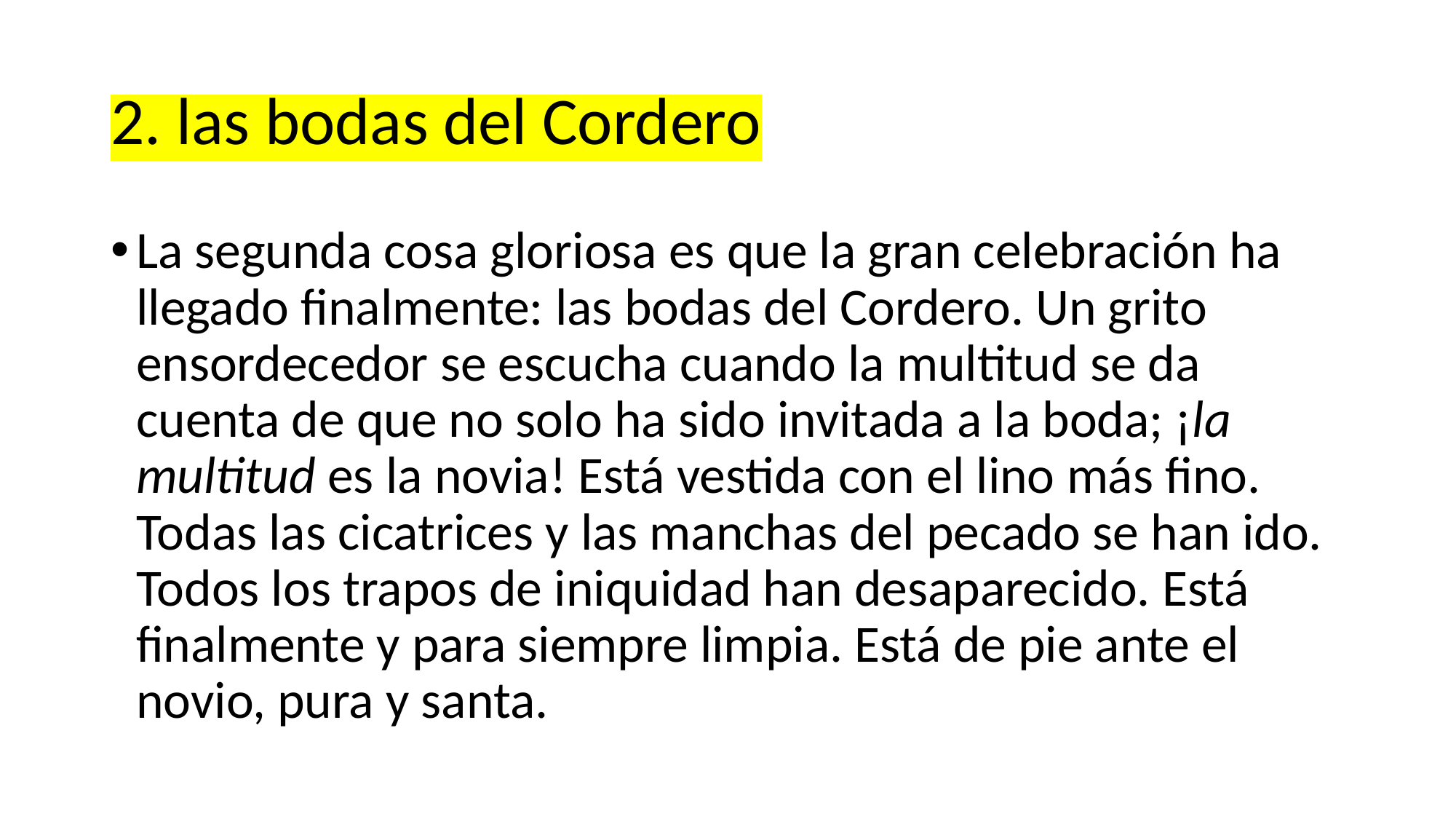

# 2. las bodas del Cordero
La segunda cosa gloriosa es que la gran celebración ha llegado finalmente: las bodas del Cordero. Un grito ensordecedor se escucha cuando la multitud se da cuenta de que no solo ha sido invitada a la boda; ¡la multitud es la novia! Está vestida con el lino más fino. Todas las cicatrices y las manchas del pecado se han ido. Todos los trapos de iniquidad han desaparecido. Está finalmente y para siempre limpia. Está de pie ante el novio, pura y santa.